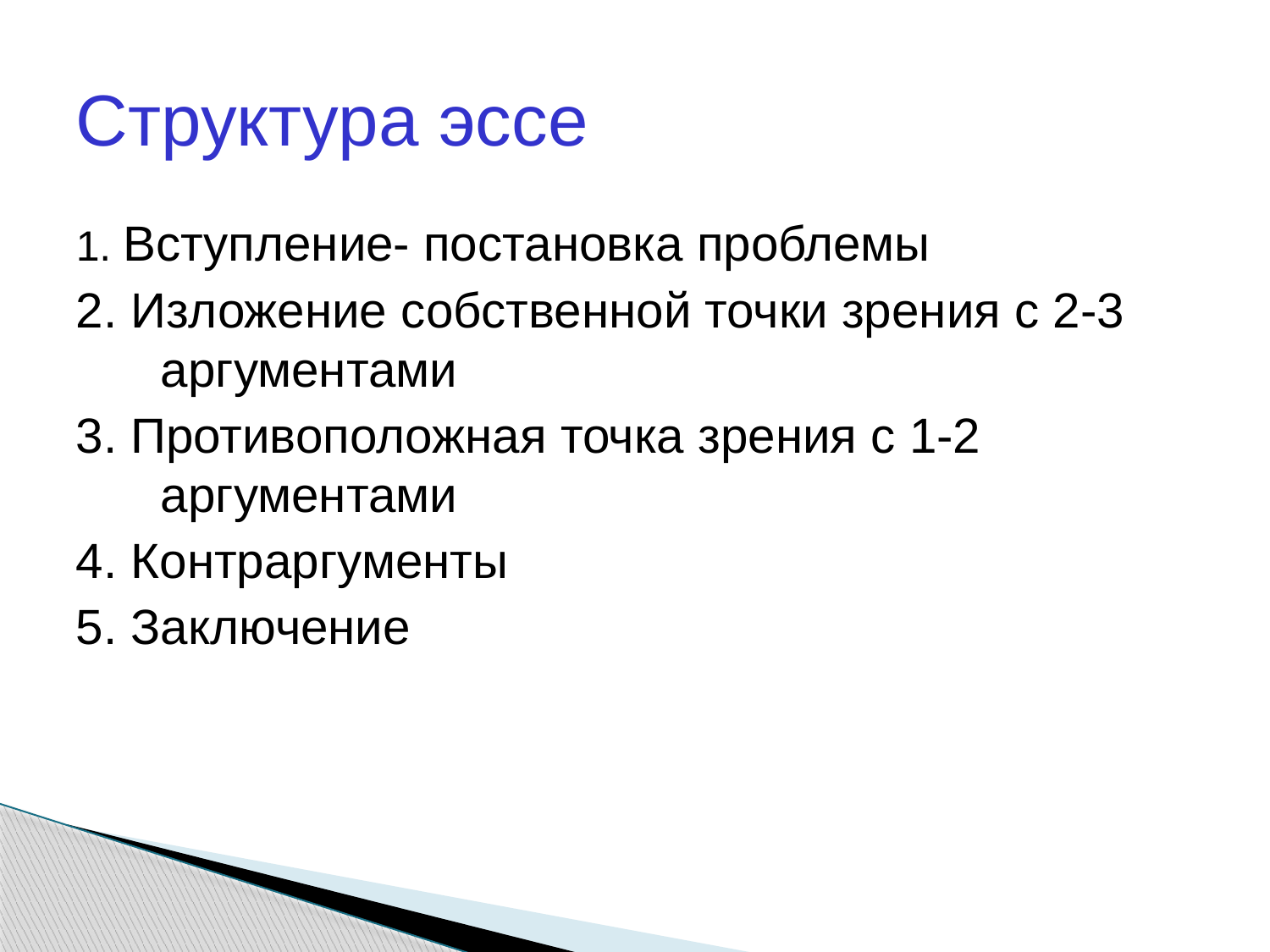

# Структура эссе
1. Вступление- постановка проблемы
2. Изложение собственной точки зрения с 2-3 аргументами
3. Противоположная точка зрения с 1-2 аргументами
4. Контраргументы
5. Заключение